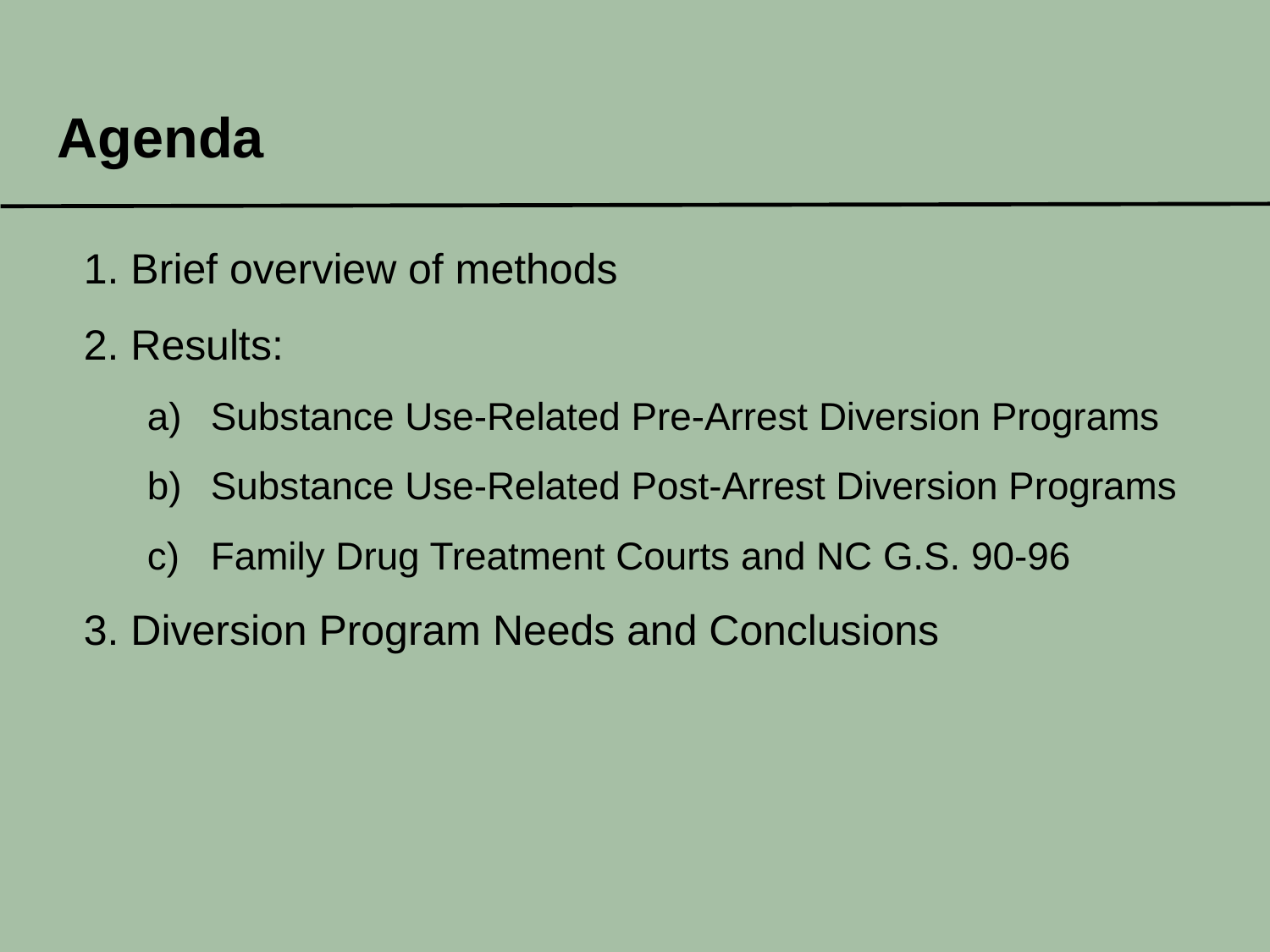

# Agenda
1. Brief overview of methods
2. Results:
Substance Use-Related Pre-Arrest Diversion Programs
Substance Use-Related Post-Arrest Diversion Programs
Family Drug Treatment Courts and NC G.S. 90-96
3. Diversion Program Needs and Conclusions